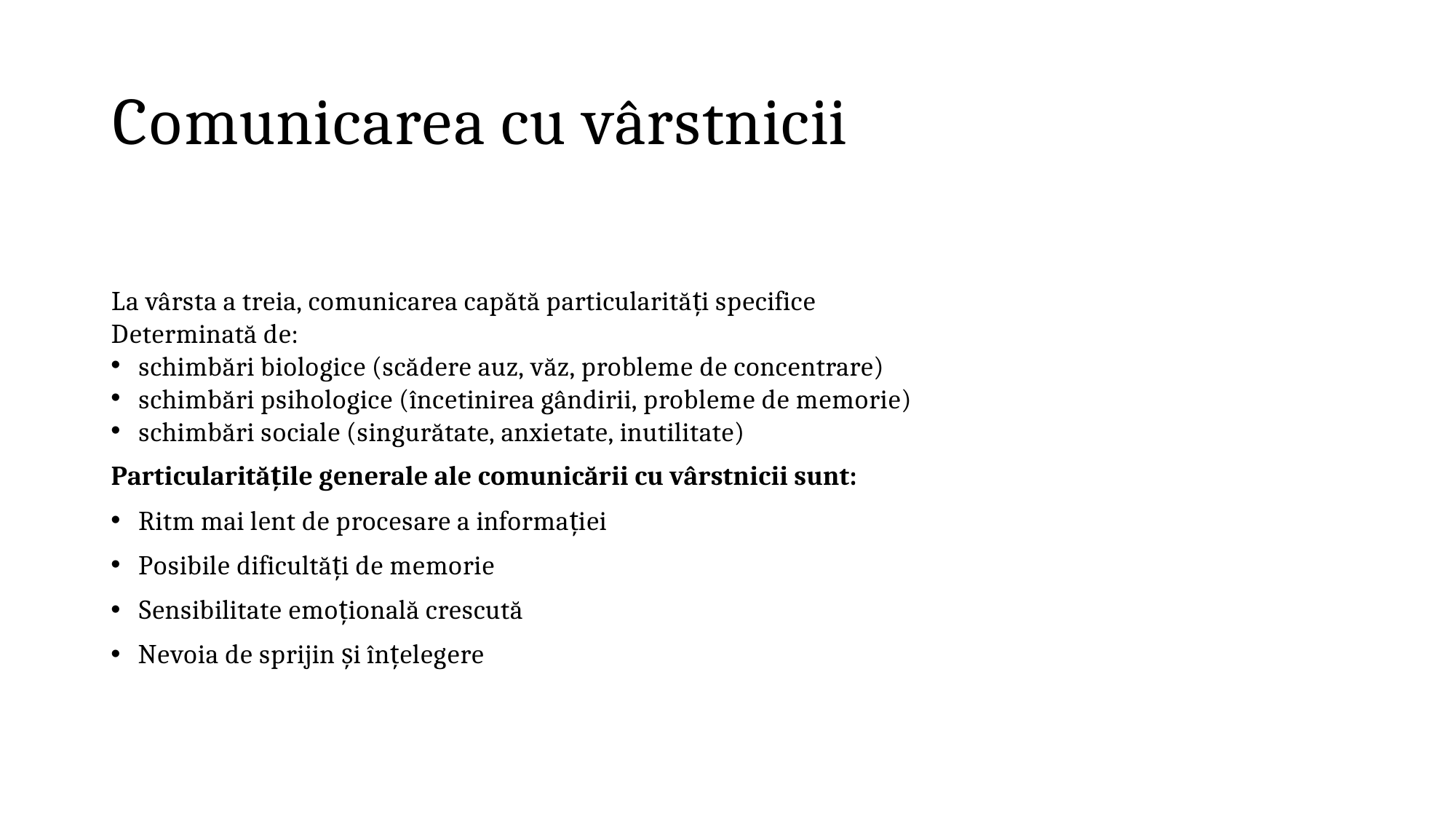

# Comunicarea cu vârstnicii
La vârsta a treia, comunicarea capătă particularități specifice
Determinată de:
schimbări biologice (scădere auz, văz, probleme de concentrare)
schimbări psihologice (încetinirea gândirii, probleme de memorie)
schimbări sociale (singurătate, anxietate, inutilitate)
Particularitățile generale ale comunicării cu vârstnicii sunt:
Ritm mai lent de procesare a informației
Posibile dificultăți de memorie
Sensibilitate emoțională crescută
Nevoia de sprijin și înțelegere